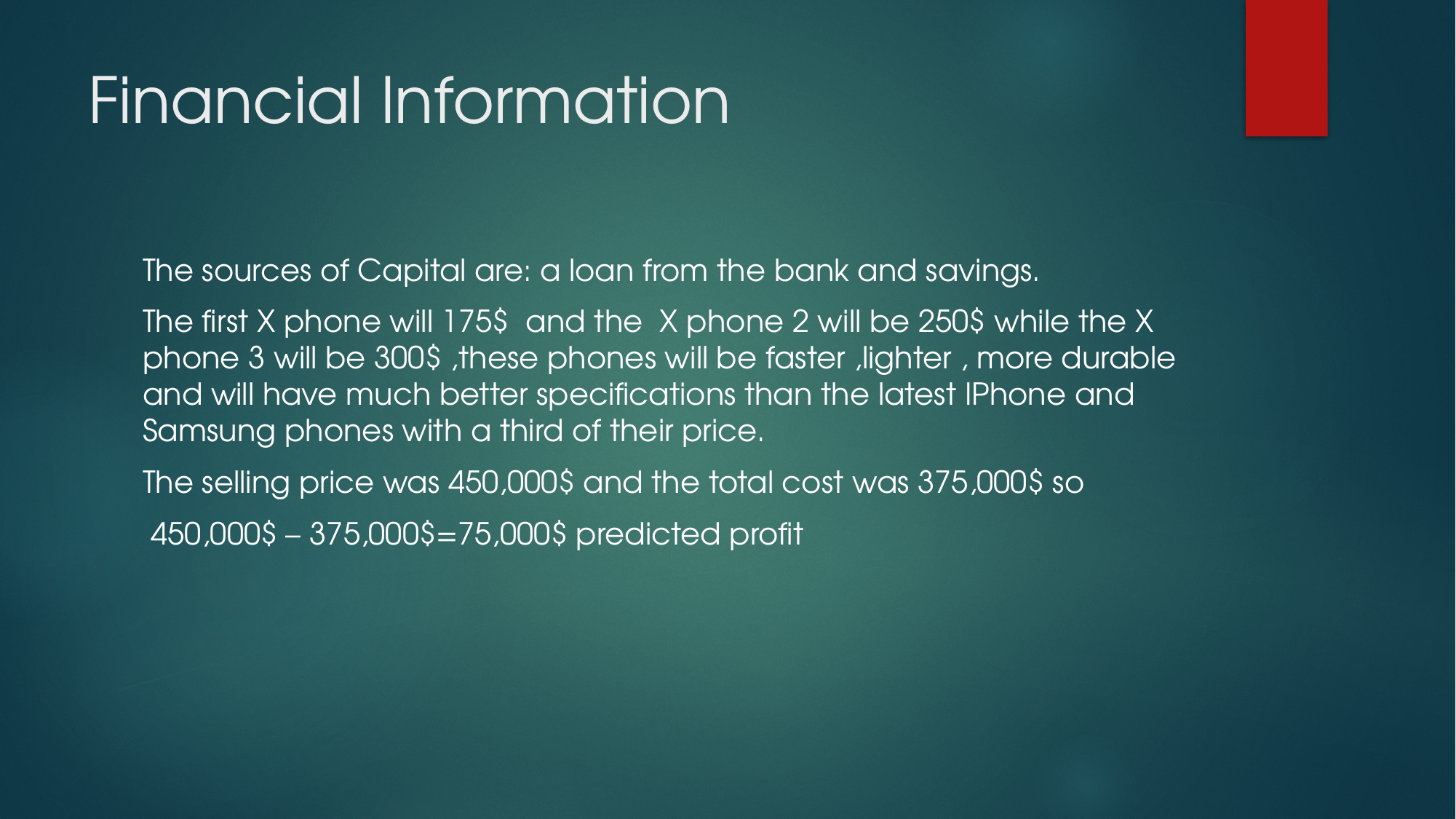

# Financial Information
The sources of Capital are: a loan from the bank and savings.
The first X phone will 175$  and the  X phone 2 will be 250$ while the X phone 3 will be 300$ ,these phones will be faster ,lighter , more durable and will have much better specifications than the latest IPhone and Samsung phones with a third of their price.
The selling price was 450,000$ and the total cost was 375,000$ so
 450,000$ – 375,000$=75,000$ predicted profit